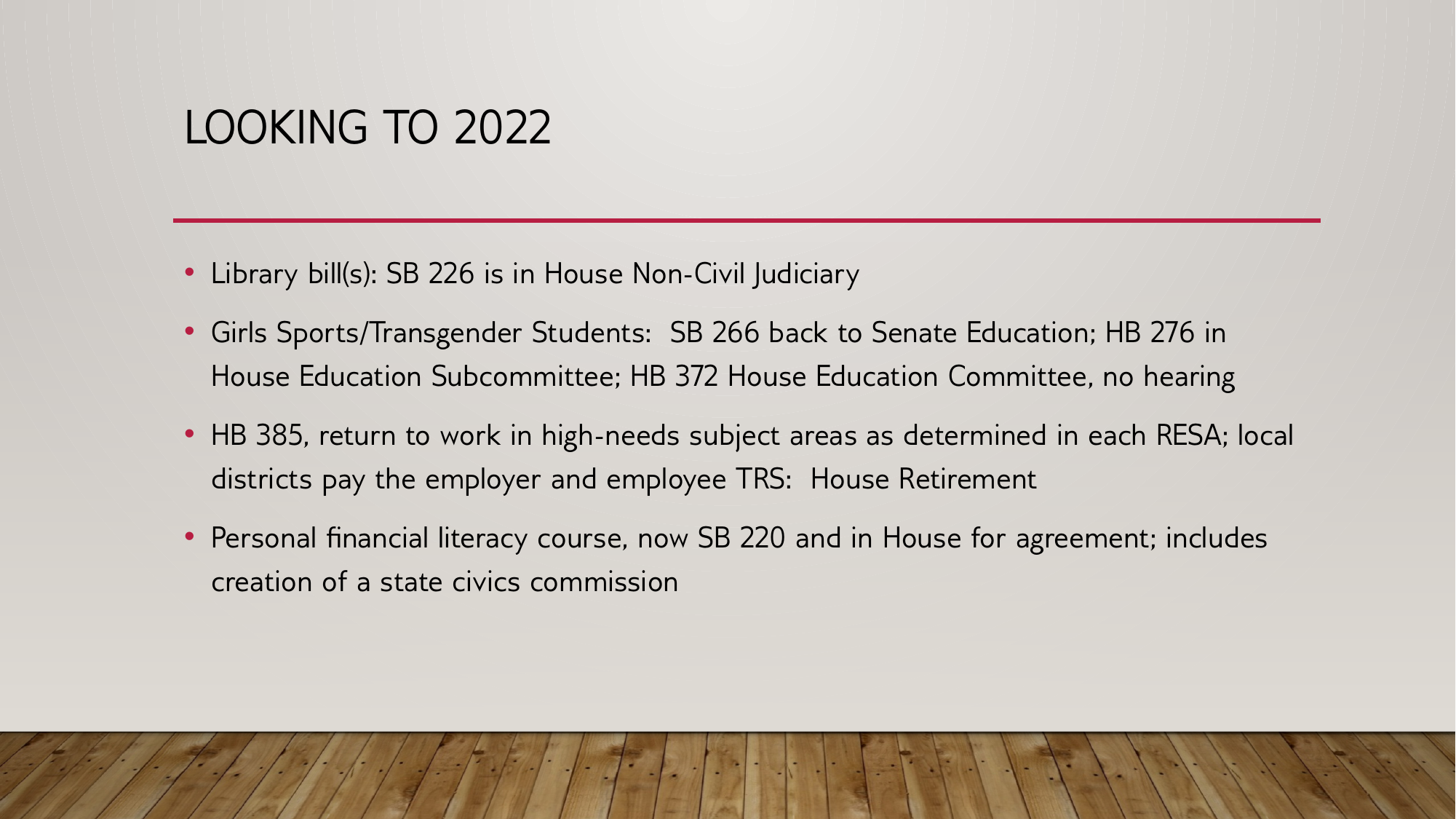

# Looking To 2022
Library bill(s): SB 226 is in House Non-Civil Judiciary
Girls Sports/Transgender Students:  SB 266 back to Senate Education; HB 276 in House Education Subcommittee; HB 372 House Education Committee, no hearing
HB 385, return to work in high-needs subject areas as determined in each RESA; local districts pay the employer and employee TRS:  House Retirement
Personal financial literacy course, now SB 220 and in House for agreement; includes creation of a state civics commission